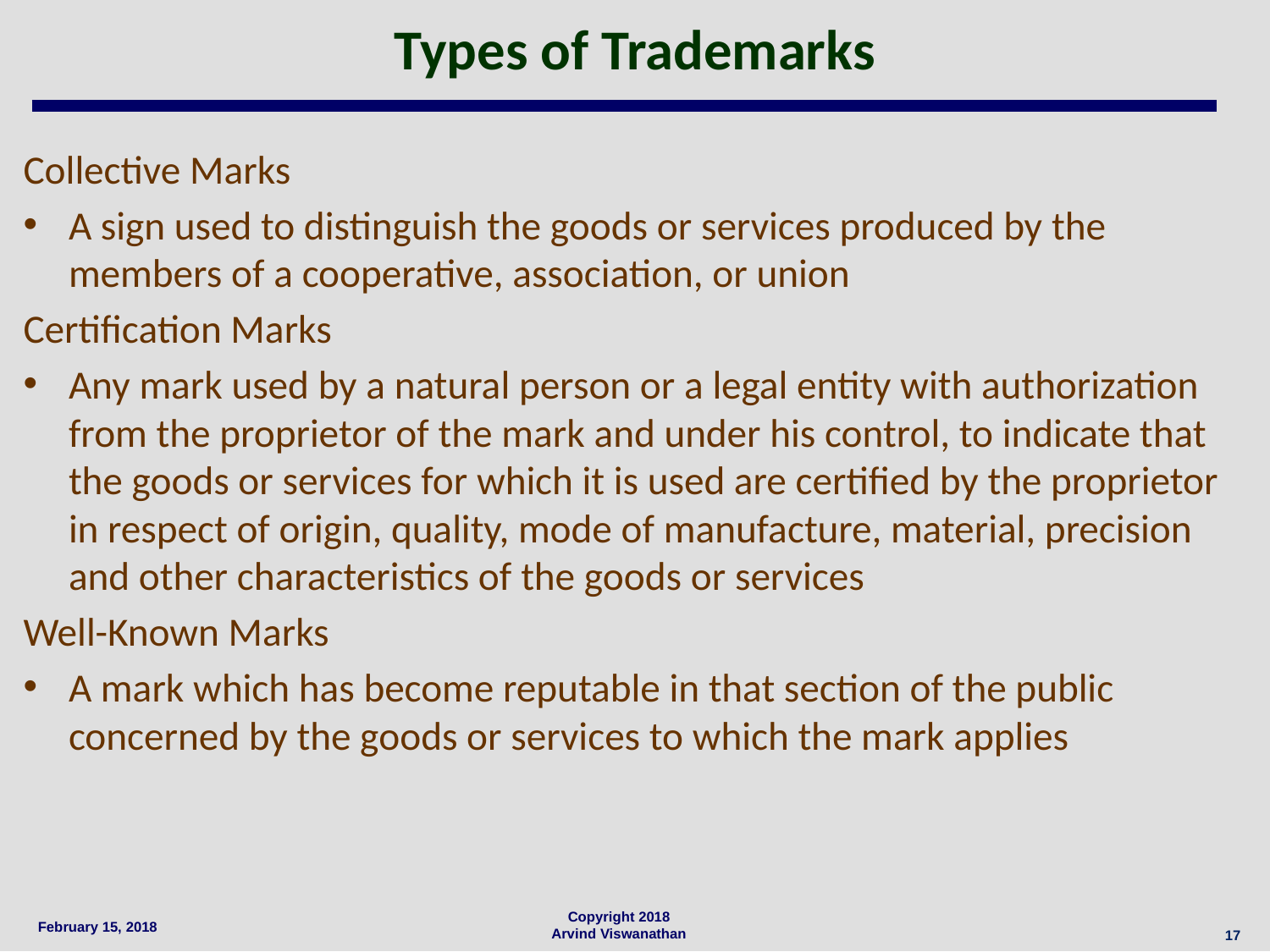

# Types of Trademarks
Collective Marks
A sign used to distinguish the goods or services produced by the members of a cooperative, association, or union
Certification Marks
Any mark used by a natural person or a legal entity with authorization from the proprietor of the mark and under his control, to indicate that the goods or services for which it is used are certified by the proprietor in respect of origin, quality, mode of manufacture, material, precision and other characteristics of the goods or services
Well-Known Marks
A mark which has become reputable in that section of the public concerned by the goods or services to which the mark applies
17